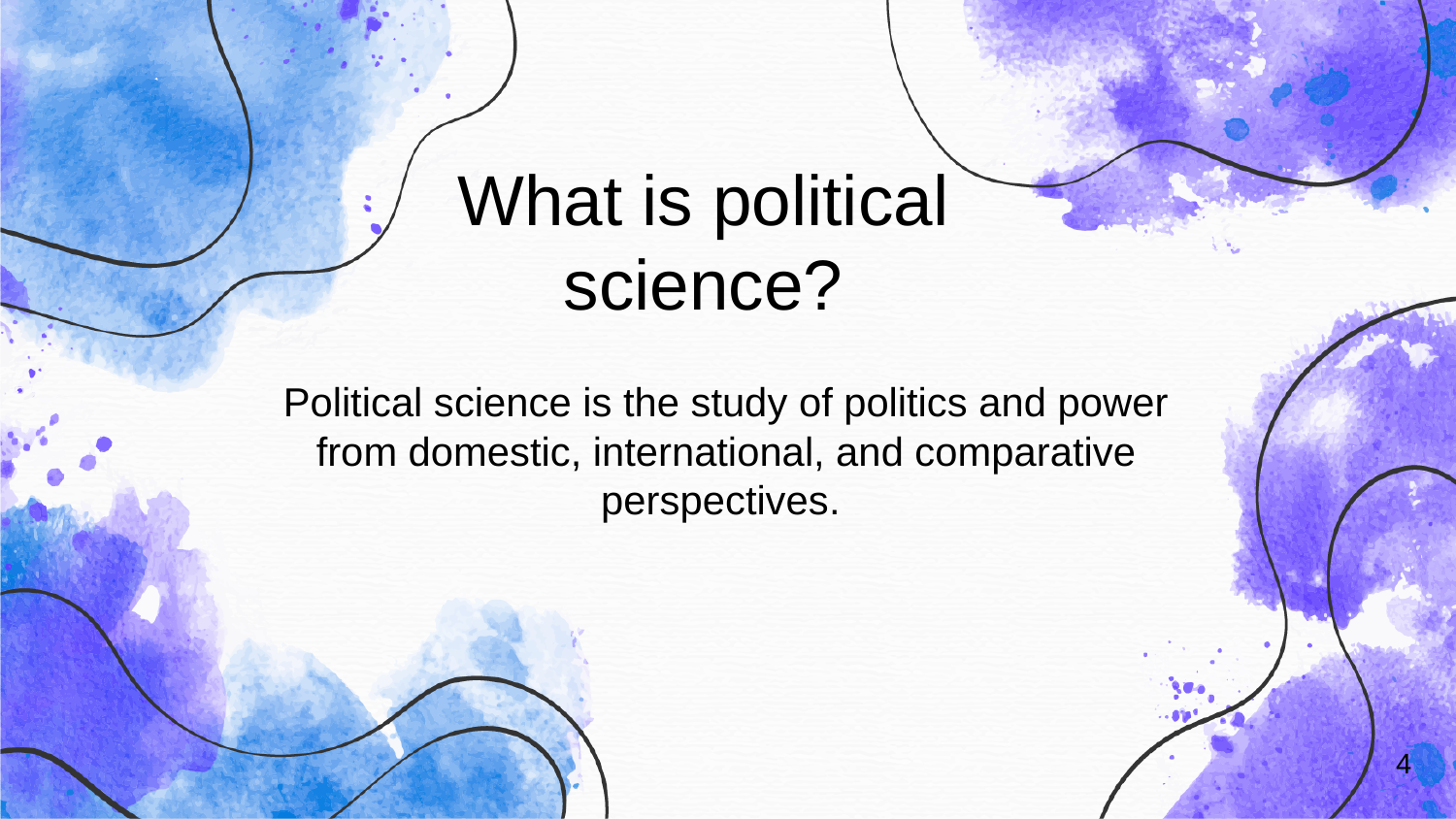

# What is political science?
Political science is the study of politics and power from domestic, international, and comparative perspectives.
4